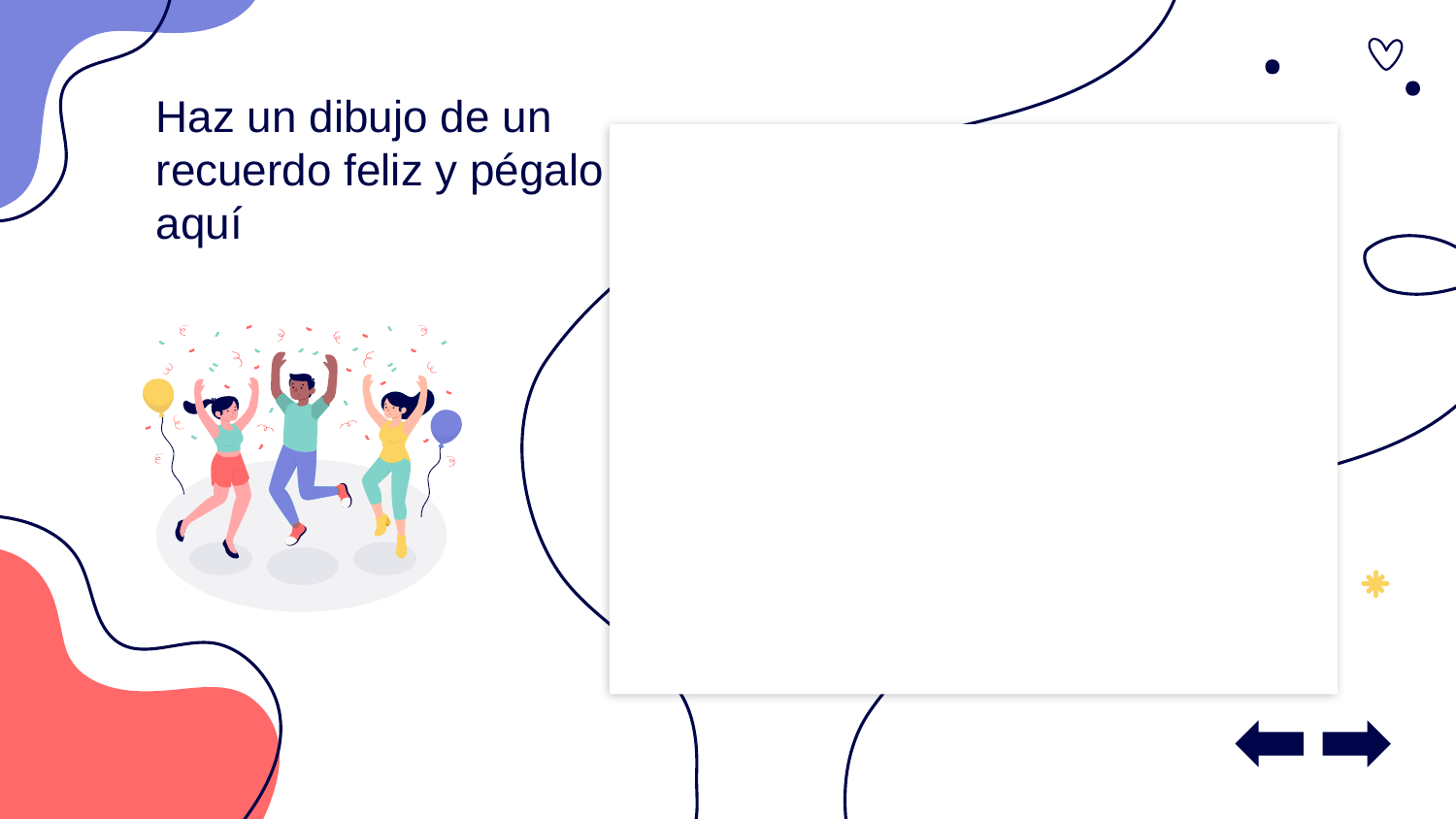

# Haz un dibujo de un recuerdo feliz y pégalo aquí